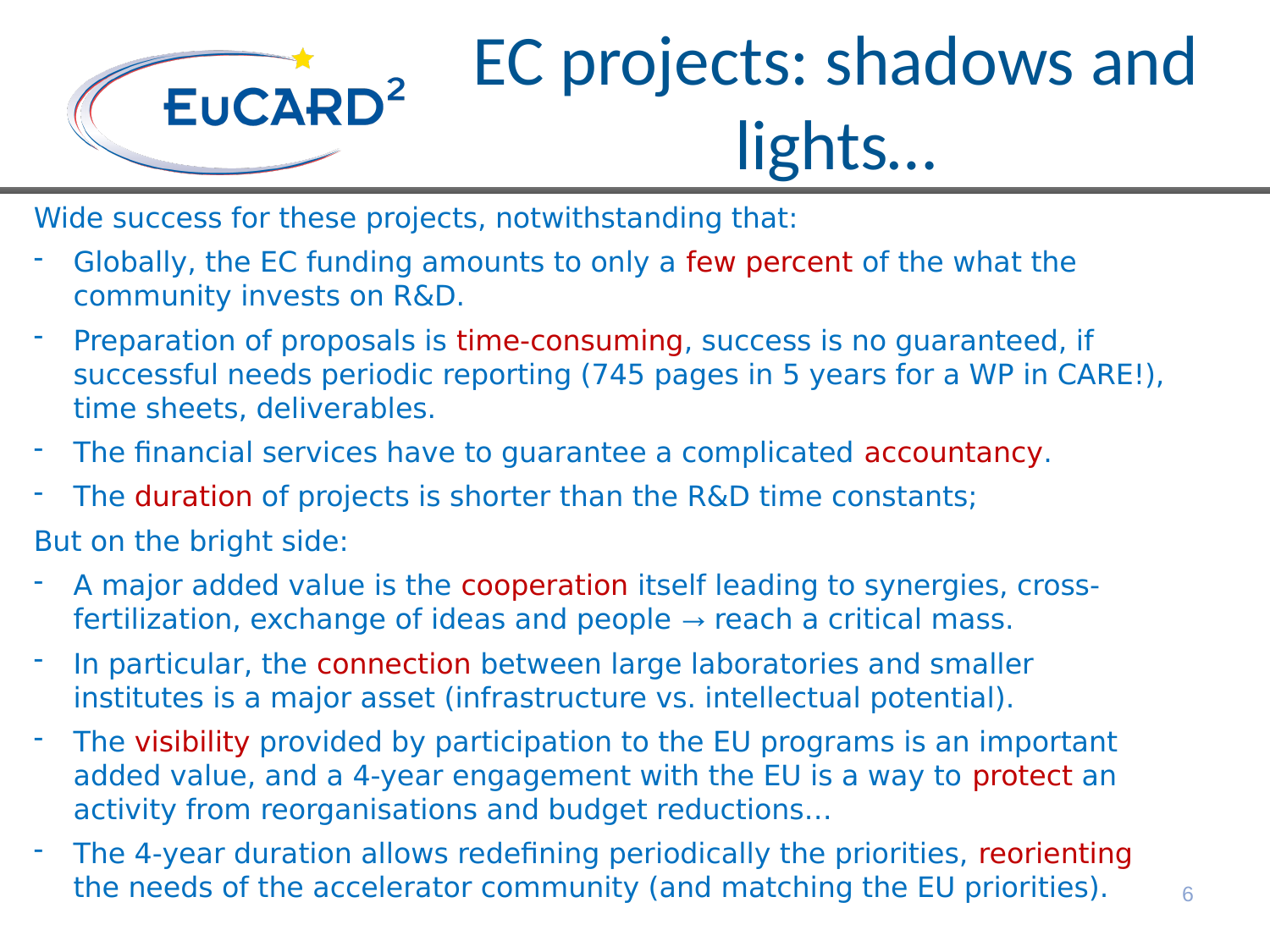

# EC projects: shadows and lights…
Wide success for these projects, notwithstanding that:
Globally, the EC funding amounts to only a few percent of the what the community invests on R&D.
Preparation of proposals is time-consuming, success is no guaranteed, if successful needs periodic reporting (745 pages in 5 years for a WP in CARE!), time sheets, deliverables.
The financial services have to guarantee a complicated accountancy.
The duration of projects is shorter than the R&D time constants;
But on the bright side:
A major added value is the cooperation itself leading to synergies, cross-fertilization, exchange of ideas and people → reach a critical mass.
In particular, the connection between large laboratories and smaller institutes is a major asset (infrastructure vs. intellectual potential).
The visibility provided by participation to the EU programs is an important added value, and a 4-year engagement with the EU is a way to protect an activity from reorganisations and budget reductions…
The 4-year duration allows redefining periodically the priorities, reorienting the needs of the accelerator community (and matching the EU priorities).
6